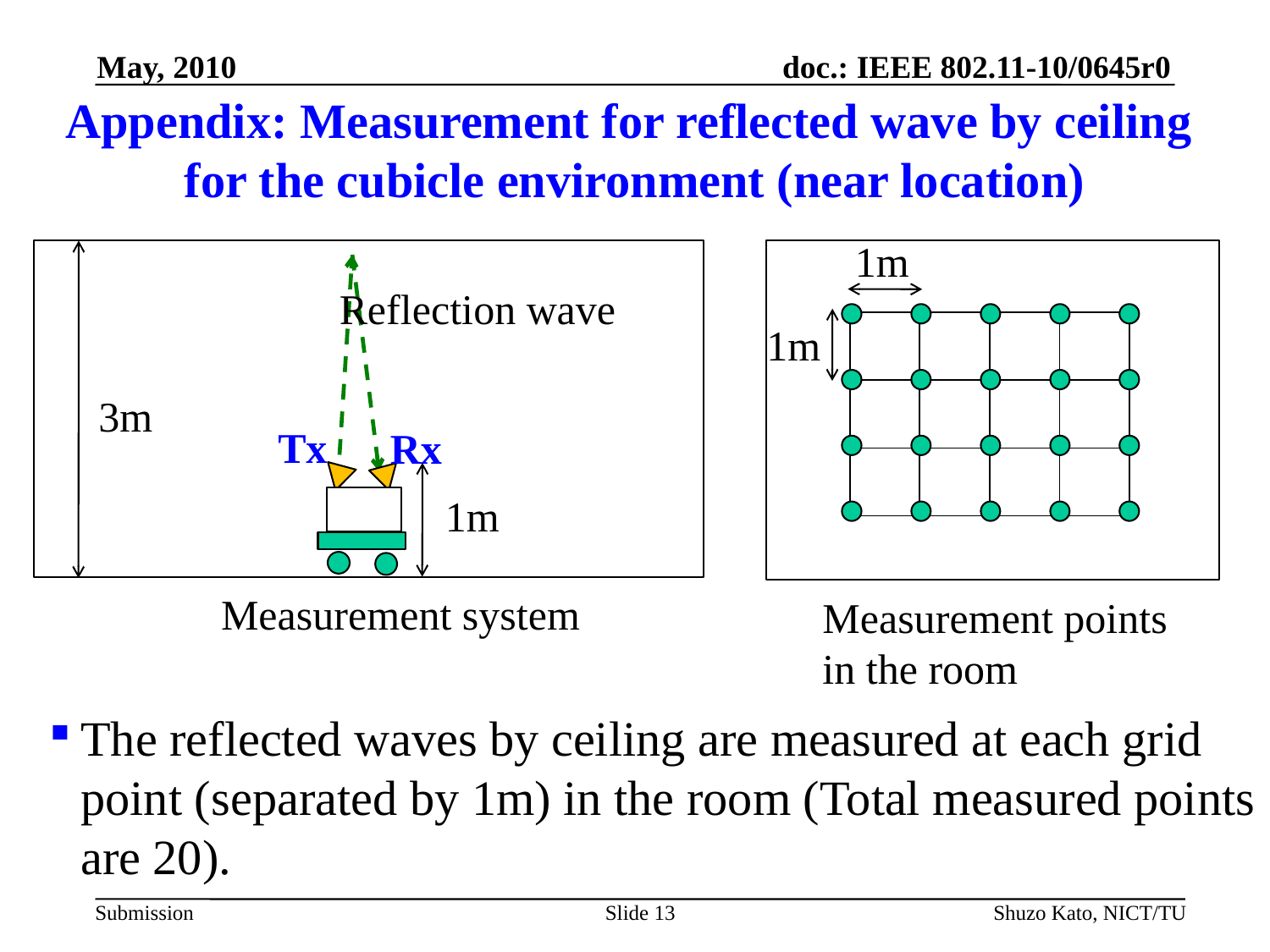

May, 2010
Appendix: Measurement for reflected wave by ceiling
for the cubicle environment (near location)
1m

Reflection wave

1m
|  |  |  |  |
| --- | --- | --- | --- |
|  |  |  |  |
|  |  |  |  |

3m
Tx
Rx

1m

Measurement system
Measurement points
in the room
The reflected waves by ceiling are measured at each grid point (separated by 1m) in the room (Total measured points are 20).
Slide 13
Shuzo Kato, NICT/TU